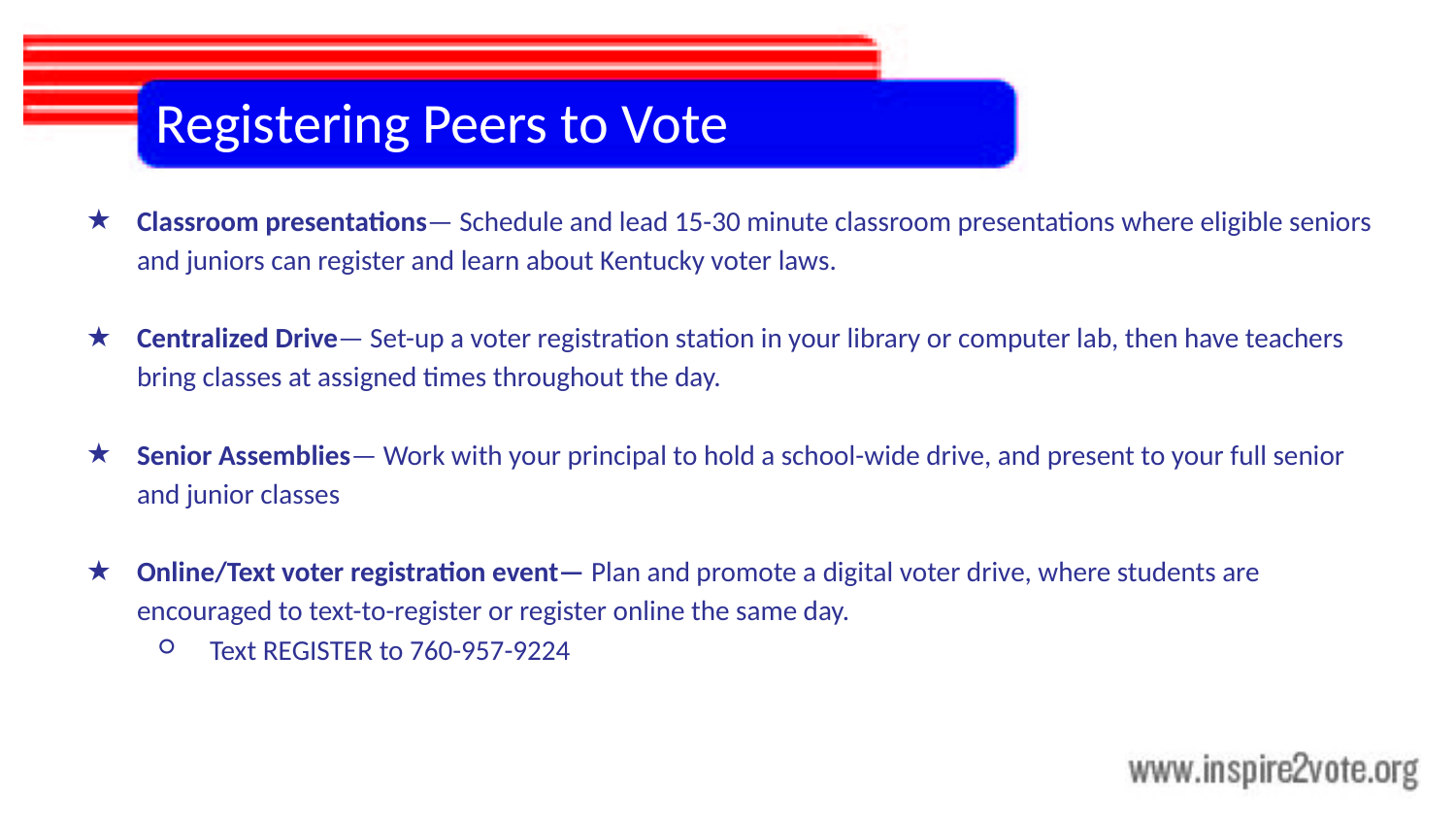

Registering Peers to Vote
Classroom presentations— Schedule and lead 15-30 minute classroom presentations where eligible seniors and juniors can register and learn about Kentucky voter laws.

Centralized Drive— Set-up a voter registration station in your library or computer lab, then have teachers bring classes at assigned times throughout the day.

Senior Assemblies— Work with your principal to hold a school-wide drive, and present to your full senior and junior classes

Online/Text voter registration event— Plan and promote a digital voter drive, where students are encouraged to text-to-register or register online the same day.
Text REGISTER to 760-957-9224